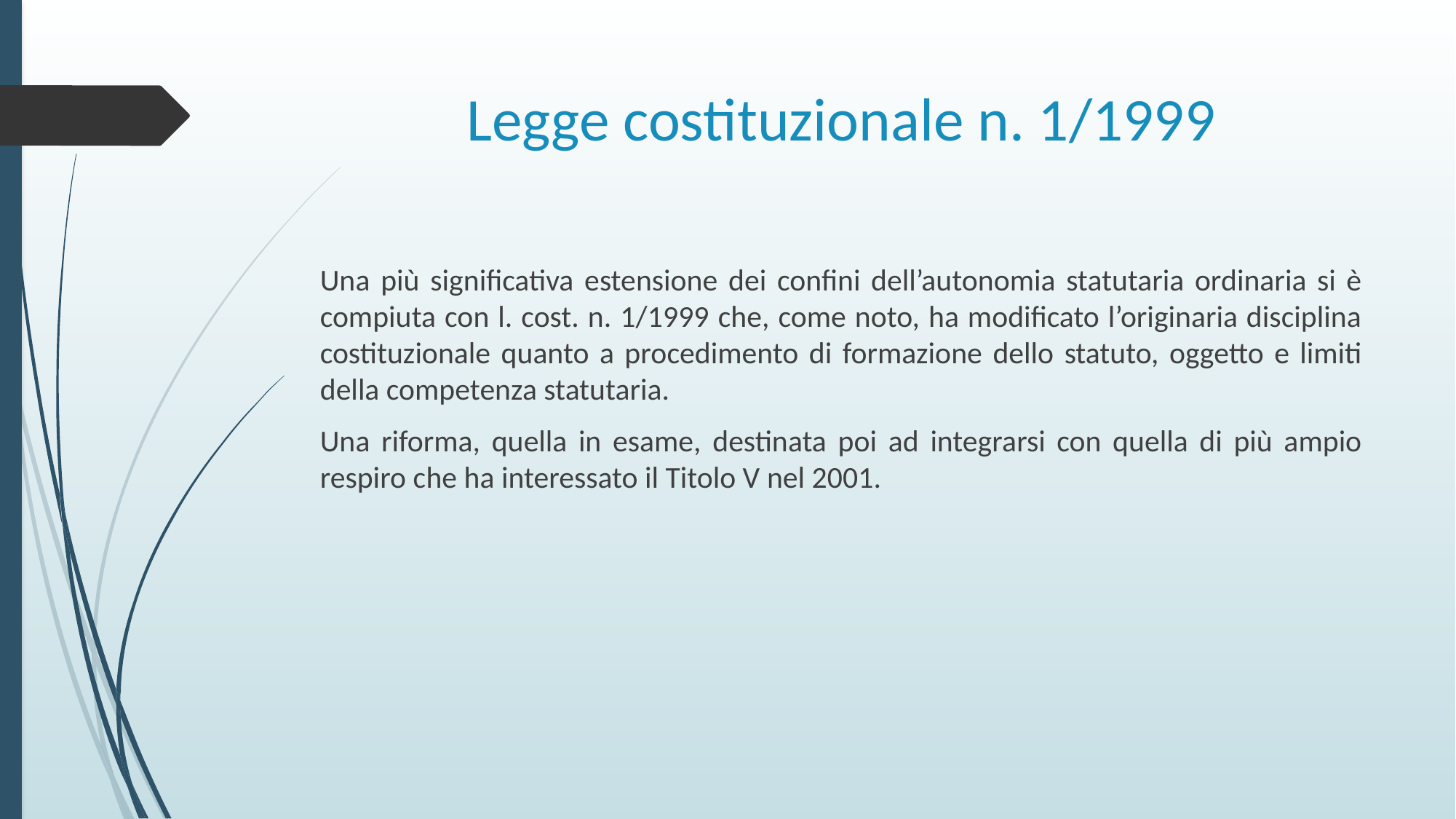

# Legge costituzionale n. 1/1999
Una più significativa estensione dei confini dell’autonomia statutaria ordinaria si è compiuta con l. cost. n. 1/1999 che, come noto, ha modificato l’originaria disciplina costituzionale quanto a procedimento di formazione dello statuto, oggetto e limiti della competenza statutaria.
Una riforma, quella in esame, destinata poi ad integrarsi con quella di più ampio respiro che ha interessato il Titolo V nel 2001.